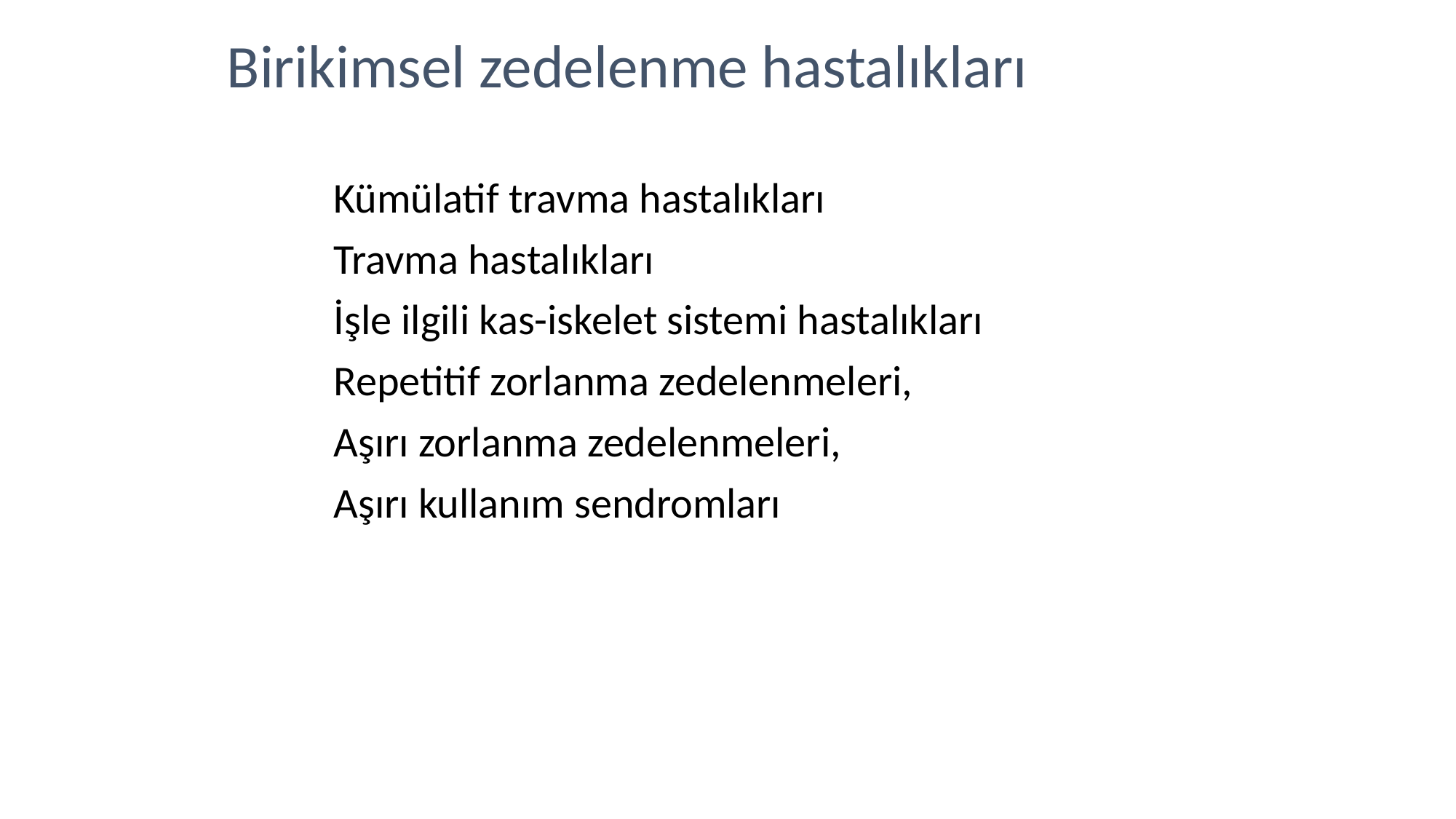

# Birikimsel zedelenme hastalıkları
	Kümülatif travma hastalıkları
	Travma hastalıkları
	İşle ilgili kas-iskelet sistemi hastalıkları
	Repetitif zorlanma zedelenmeleri,
	Aşırı zorlanma zedelenmeleri,
	Aşırı kullanım sendromları